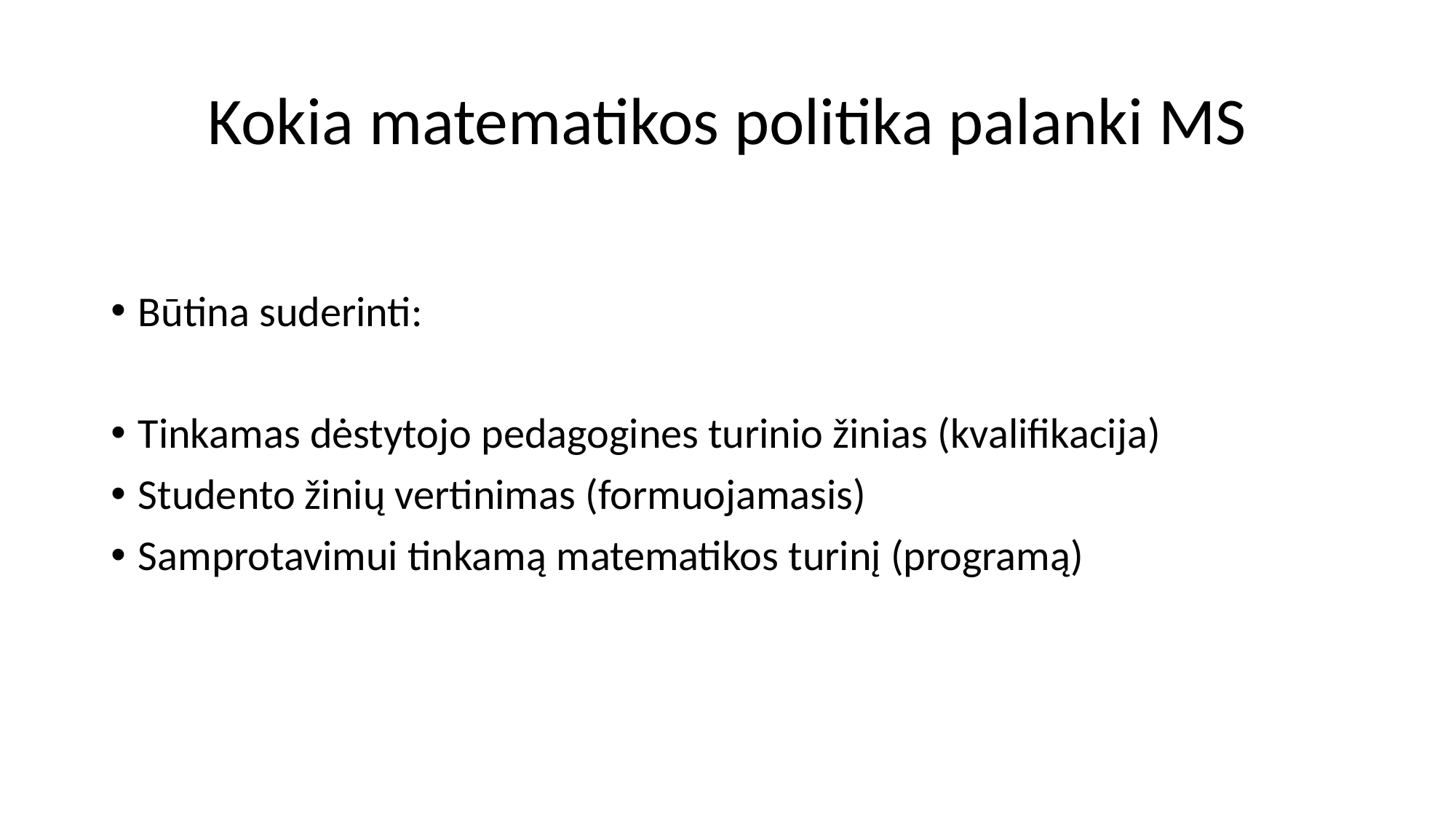

# Kokia matematikos politika palanki MS

Būtina suderinti:

Tinkamas dėstytojo pedagogines turinio žinias (kvalifikacija)
Studento žinių vertinimas (formuojamasis)
Samprotavimui tinkamą matematikos turinį (programą)